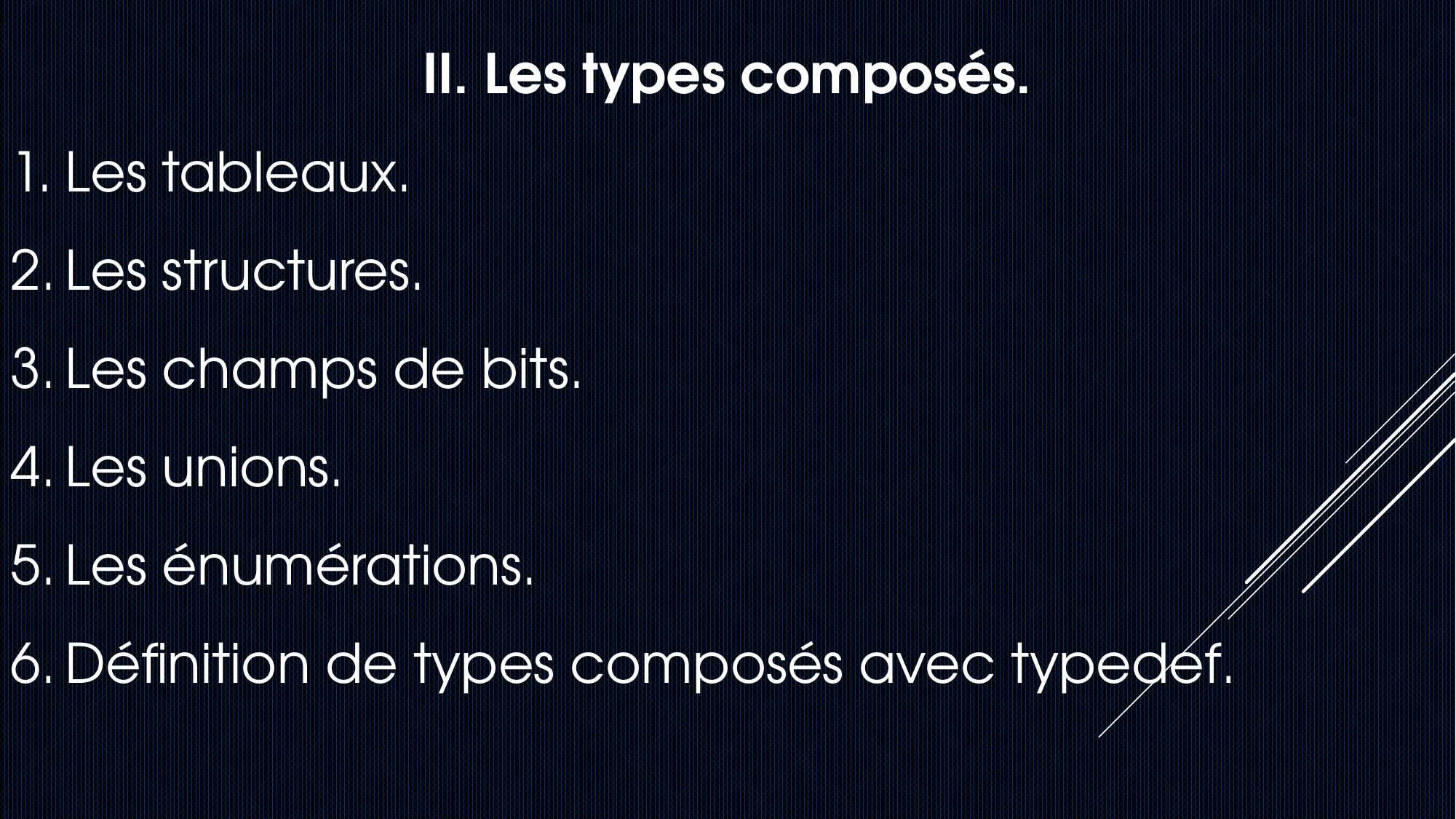

II. Les types composés.
Les tableaux.
Les structures.
Les champs de bits.
Les unions.
Les énumérations.
Définition de types composés avec typedef.